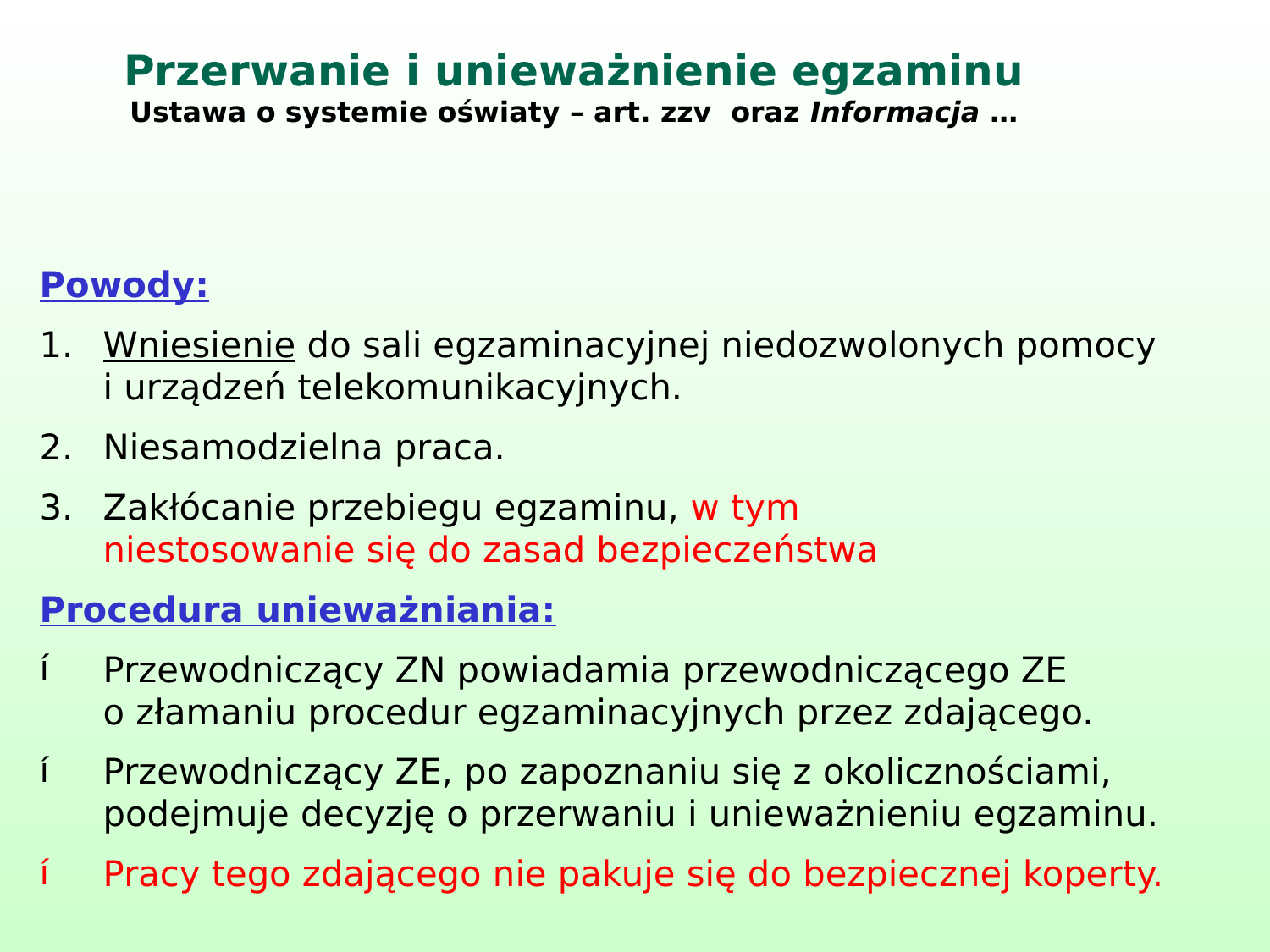

# Przerwanie i unieważnienie egzaminu Ustawa o systemie oświaty – art. zzv  oraz Informacja …
Powody:
Wniesienie do sali egzaminacyjnej niedozwolonych pomocy
i urządzeń telekomunikacyjnych.
Niesamodzielna praca.
Zakłócanie przebiegu egzaminu, w tym
niestosowanie się do zasad bezpieczeństwa
Procedura unieważniania:
Przewodniczący ZN powiadamia przewodniczącego ZE
o złamaniu procedur egzaminacyjnych przez zdającego.
Przewodniczący ZE, po zapoznaniu się z okolicznościami, podejmuje decyzję o przerwaniu i unieważnieniu egzaminu.
Pracy tego zdającego nie pakuje się do bezpiecznej koperty.